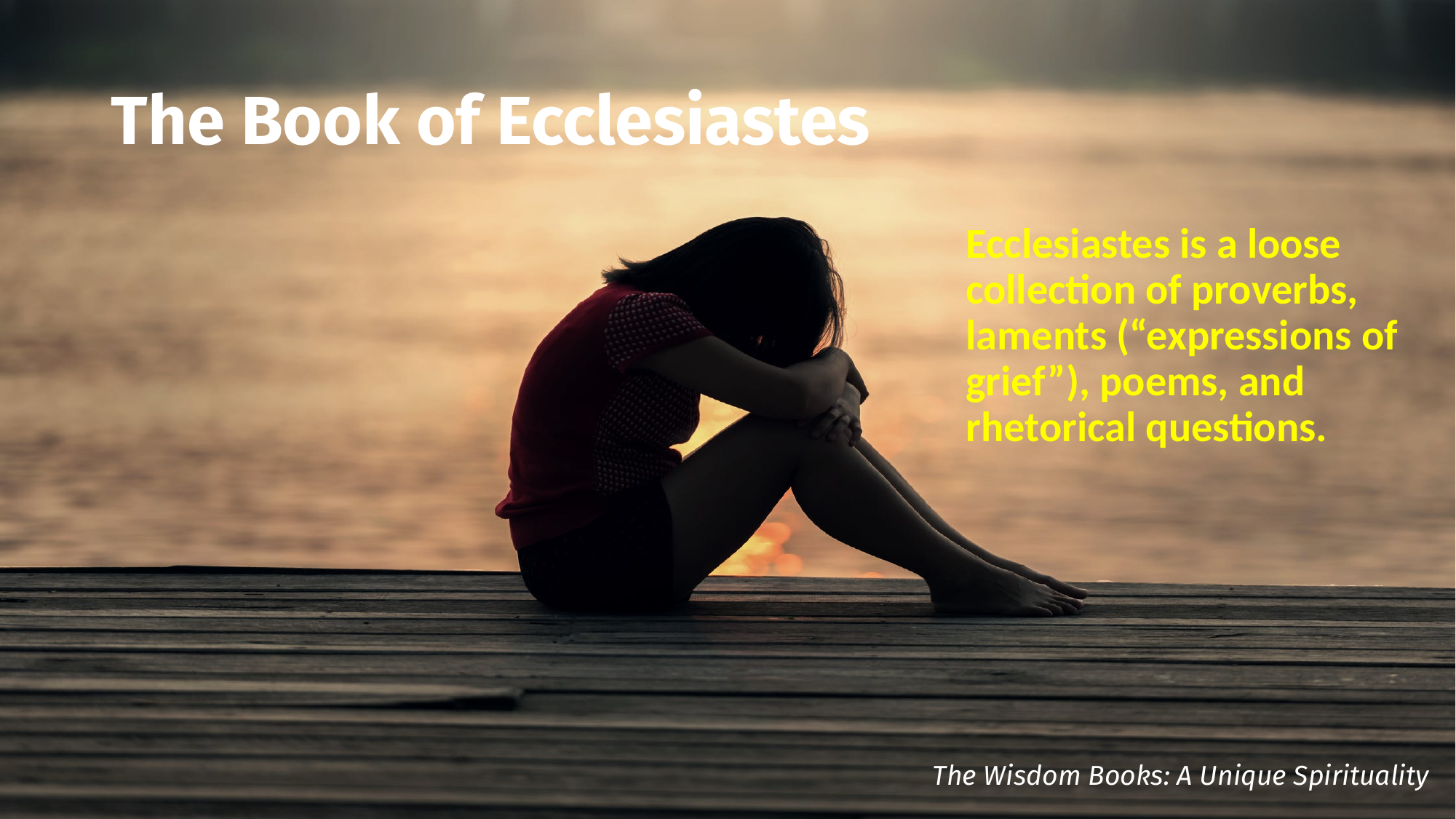

# The Book of Ecclesiastes

Ecclesiastes is a loose collection of proverbs, laments (“expressions of grief”), poems, and rhetorical questions.
The Wisdom Books: A Unique Spirituality